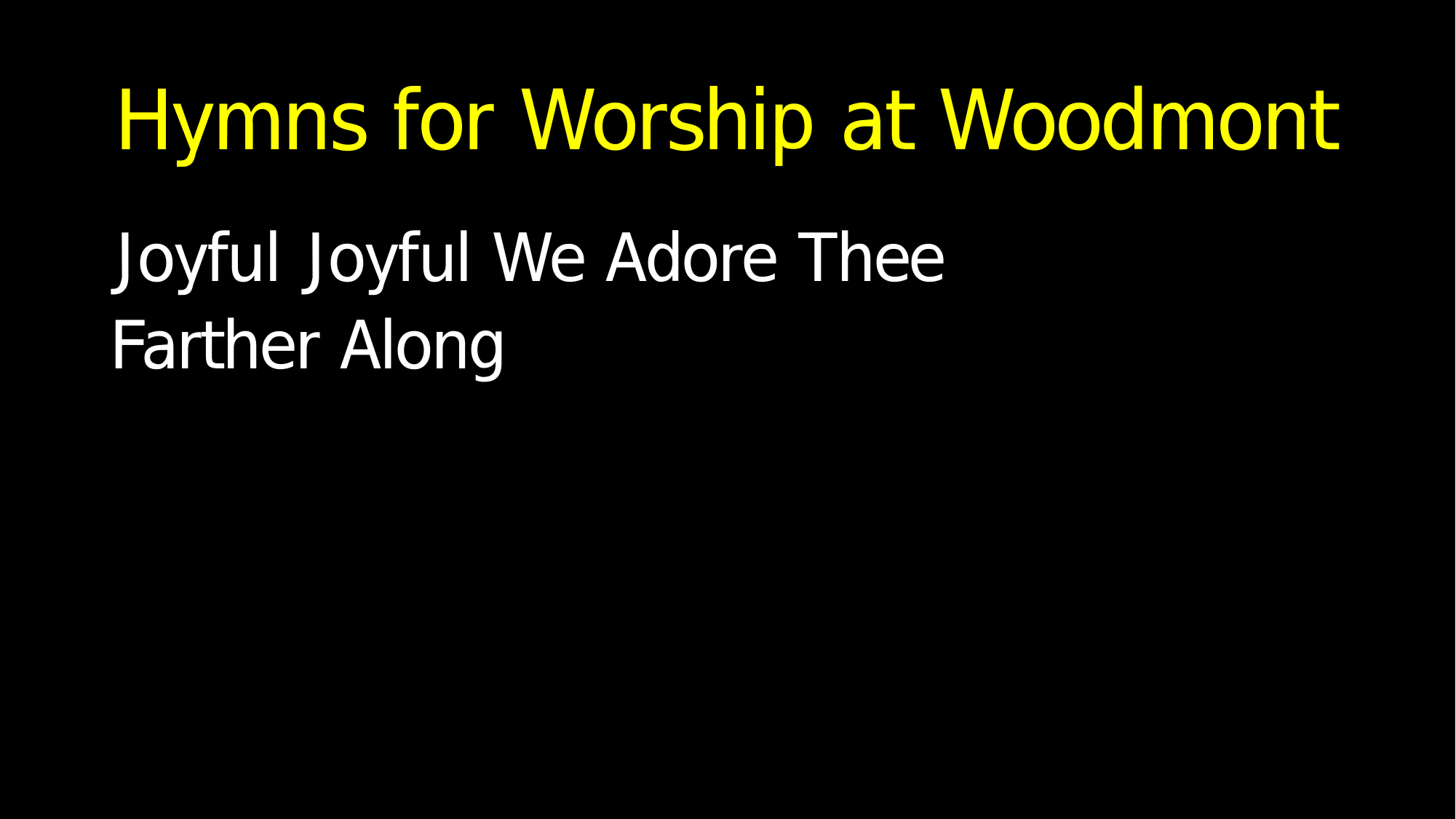

# Hymns for Worship at Woodmont
Joyful Joyful We Adore Thee
Farther Along